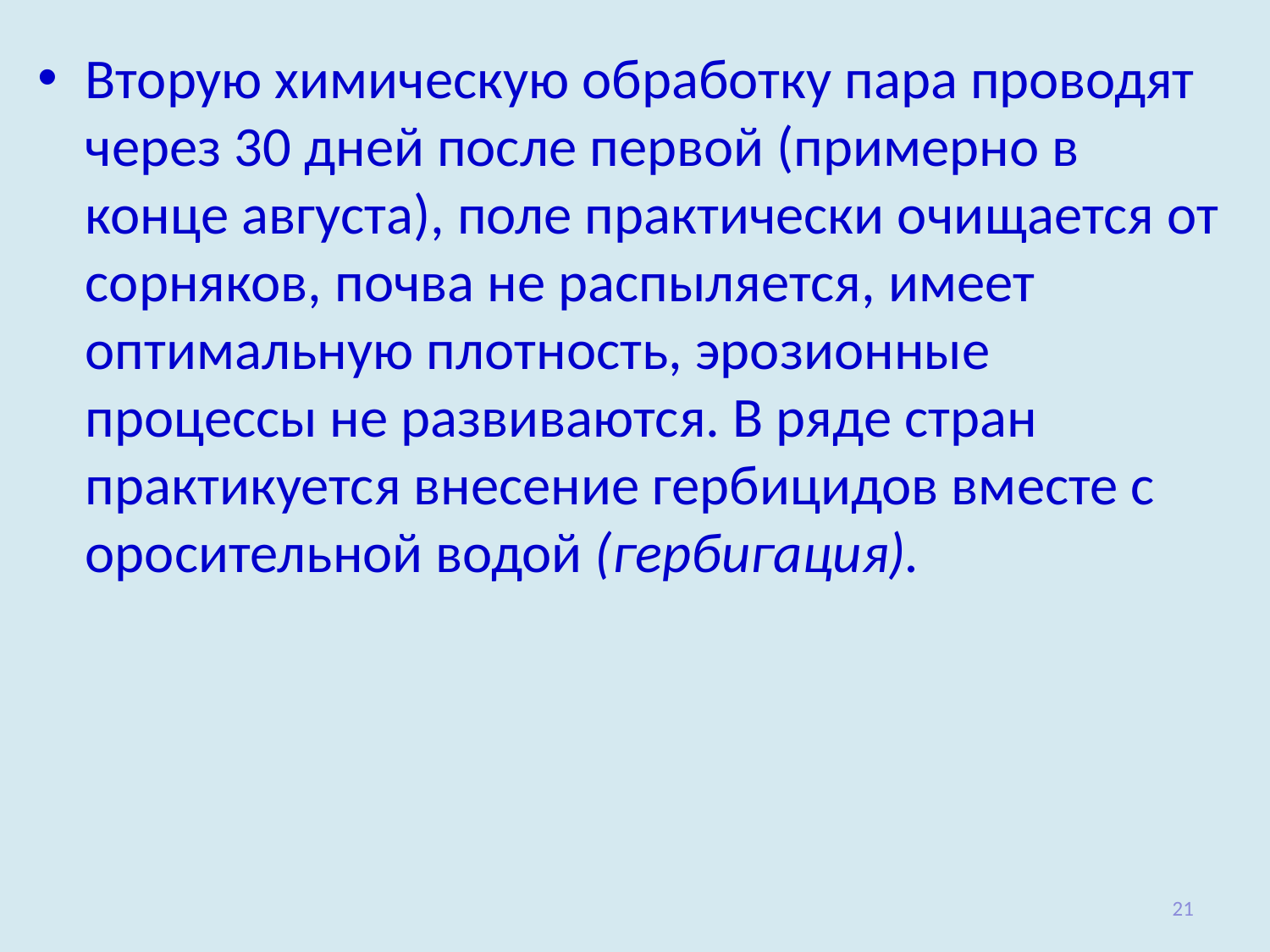

Вторую химическую обработку пара проводят через 30 дней после первой (примерно в конце августа), поле практически очи­щается от сорняков, почва не распыляется, имеет оптимальную плот­ность, эрозионные процессы не развиваются. В ряде стран практикуется внесение гербицидов вместе с оро­сительной водой (гербигация).

21